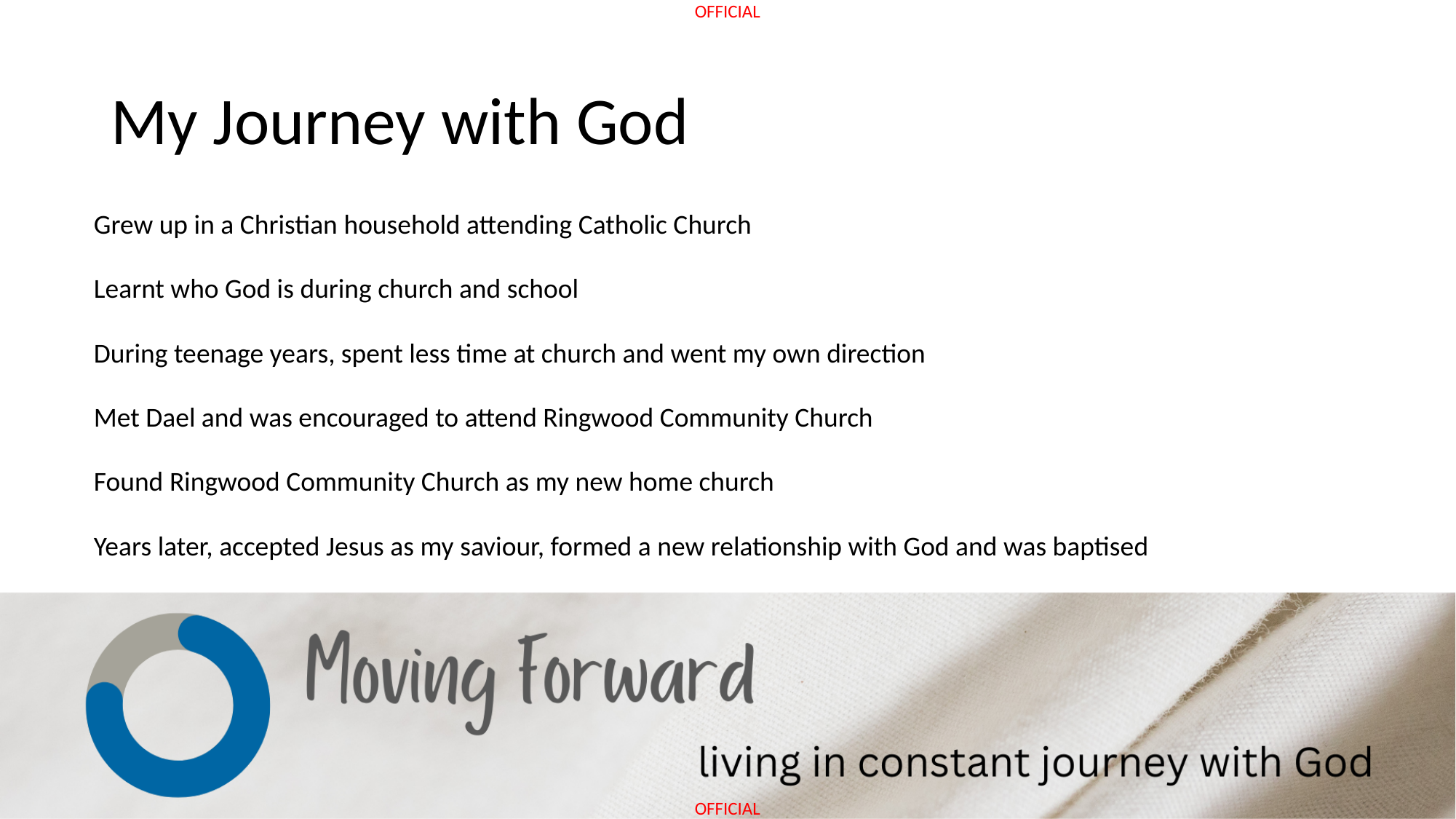

# My Journey with God
Grew up in a Christian household attending Catholic Church
Learnt who God is during church and school
During teenage years, spent less time at church and went my own direction
Met Dael and was encouraged to attend Ringwood Community Church
Found Ringwood Community Church as my new home church
Years later, accepted Jesus as my saviour, formed a new relationship with God and was baptised